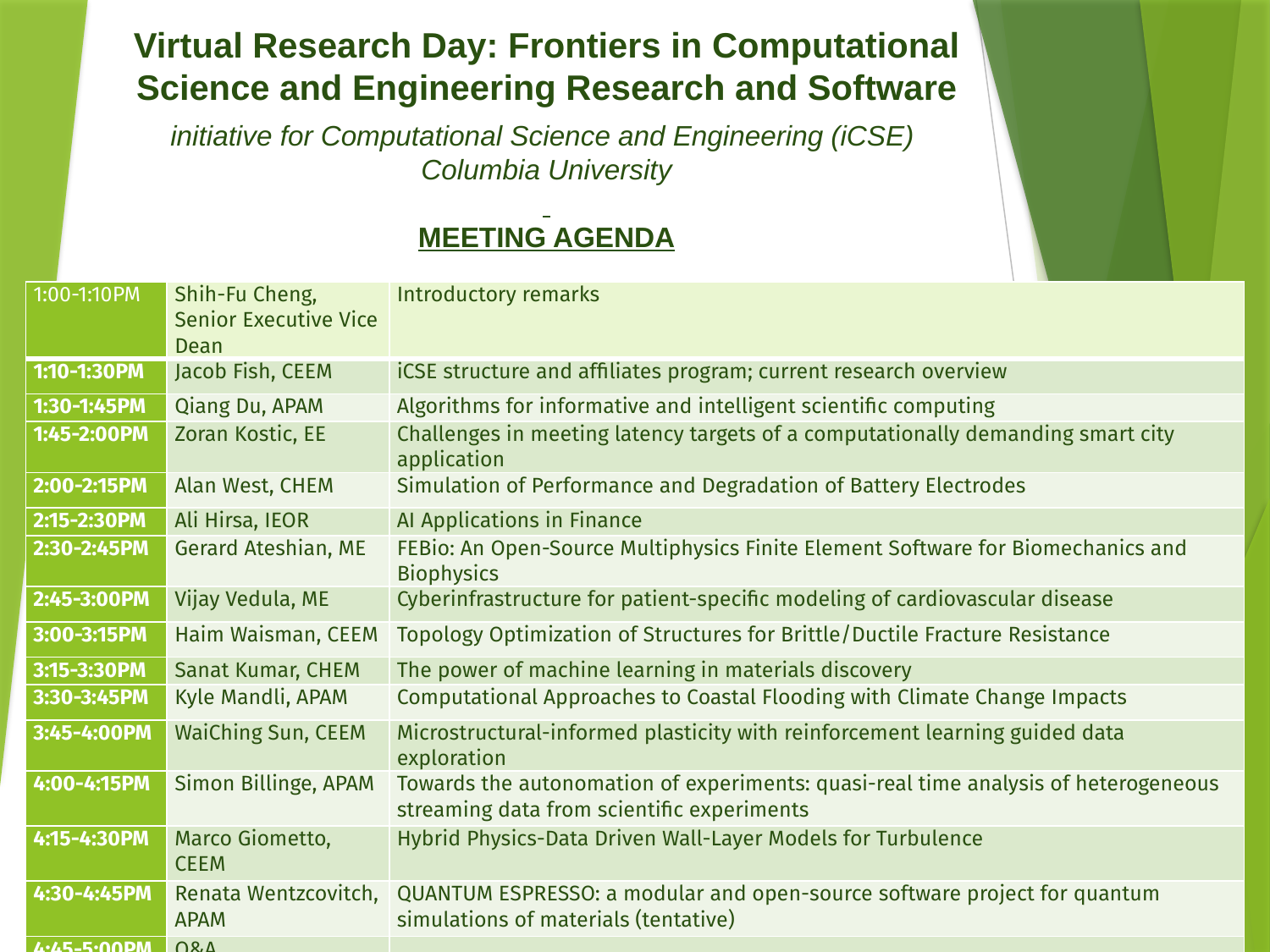

Virtual Research Day: Frontiers in Computational Science and Engineering Research and Software

initiative for Computational Science and Engineering (iCSE)
Columbia University

MEETING AGENDA
| 1:00-1:10PM | Shih-Fu Cheng, Senior Executive Vice Dean | Introductory remarks |
| --- | --- | --- |
| 1:10-1:30PM | Jacob Fish, CEEM | iCSE structure and affiliates program; current research overview |
| 1:30-1:45PM | Qiang Du, APAM | Algorithms for informative and intelligent scientific computing |
| 1:45-2:00PM | Zoran Kostic, EE | Challenges in meeting latency targets of a computationally demanding smart city application |
| 2:00-2:15PM | Alan West, CHEM | Simulation of Performance and Degradation of Battery Electrodes |
| 2:15-2:30PM | Ali Hirsa, IEOR | AI Applications in Finance |
| 2:30-2:45PM | Gerard Ateshian, ME | FEBio: An Open-Source Multiphysics Finite Element Software for Biomechanics and Biophysics |
| 2:45-3:00PM | Vijay Vedula, ME | Cyberinfrastructure for patient-specific modeling of cardiovascular disease |
| 3:00-3:15PM | Haim Waisman, CEEM | Topology Optimization of Structures for Brittle/Ductile Fracture Resistance |
| 3:15-3:30PM | Sanat Kumar, CHEM | The power of machine learning in materials discovery |
| 3:30-3:45PM | Kyle Mandli, APAM | Computational Approaches to Coastal Flooding with Climate Change Impacts |
| 3:45-4:00PM | WaiChing Sun, CEEM | Microstructural-informed plasticity with reinforcement learning guided data exploration |
| 4:00-4:15PM | Simon Billinge, APAM | Towards the autonomation of experiments: quasi-real time analysis of heterogeneous streaming data from scientific experiments |
| 4:15-4:30PM | Marco Giometto, CEEM | Hybrid Physics-Data Driven Wall-Layer Models for Turbulence |
| 4:30-4:45PM | Renata Wentzcovitch, APAM | QUANTUM ESPRESSO: a modular and open-source software project for quantum simulations of materials (tentative) |
| 4:45-5:00PM | Q&A |  |